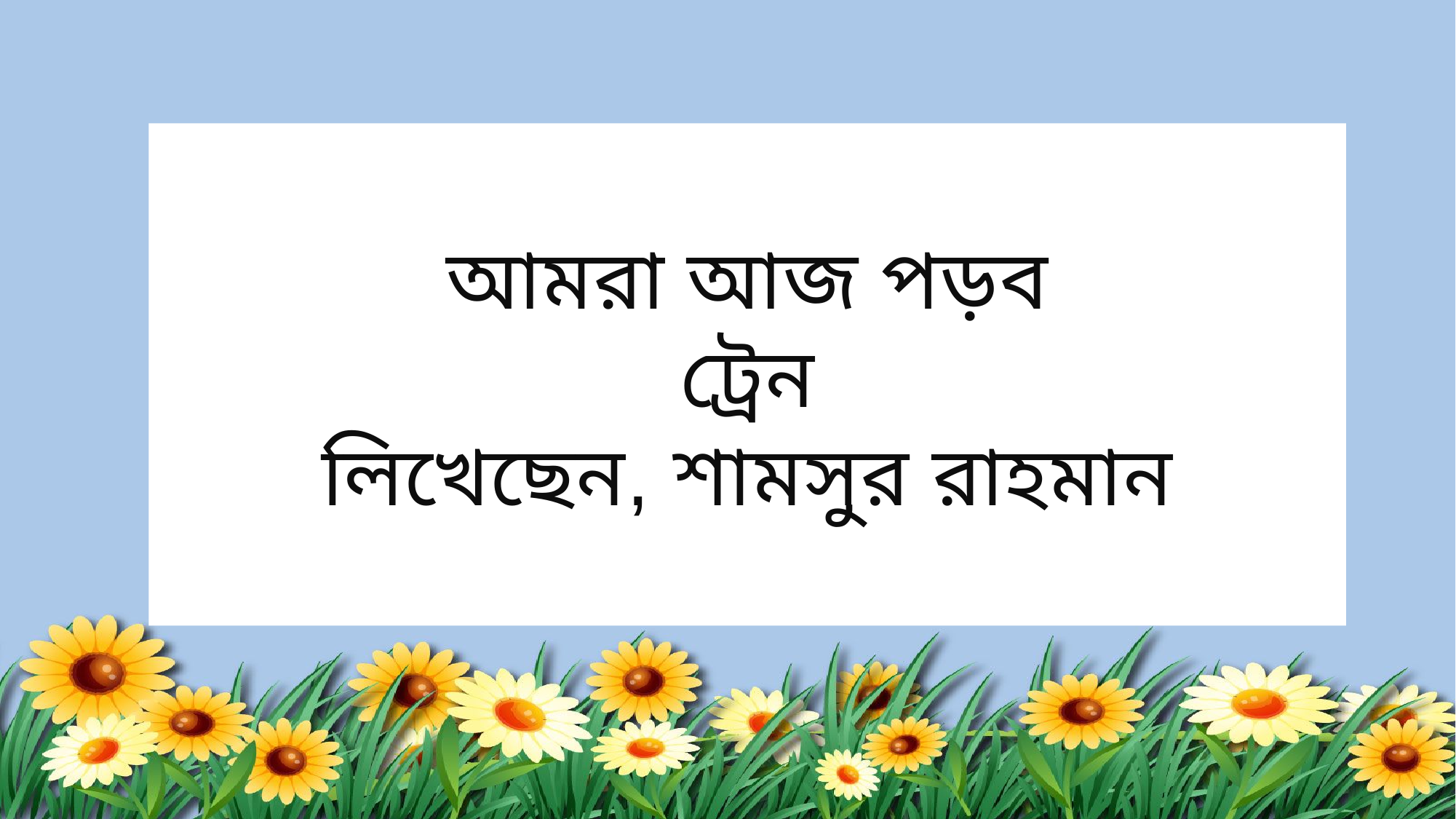

আমরা আজ পড়ব
ট্রেন
লিখেছেন, শামসুর রাহমান